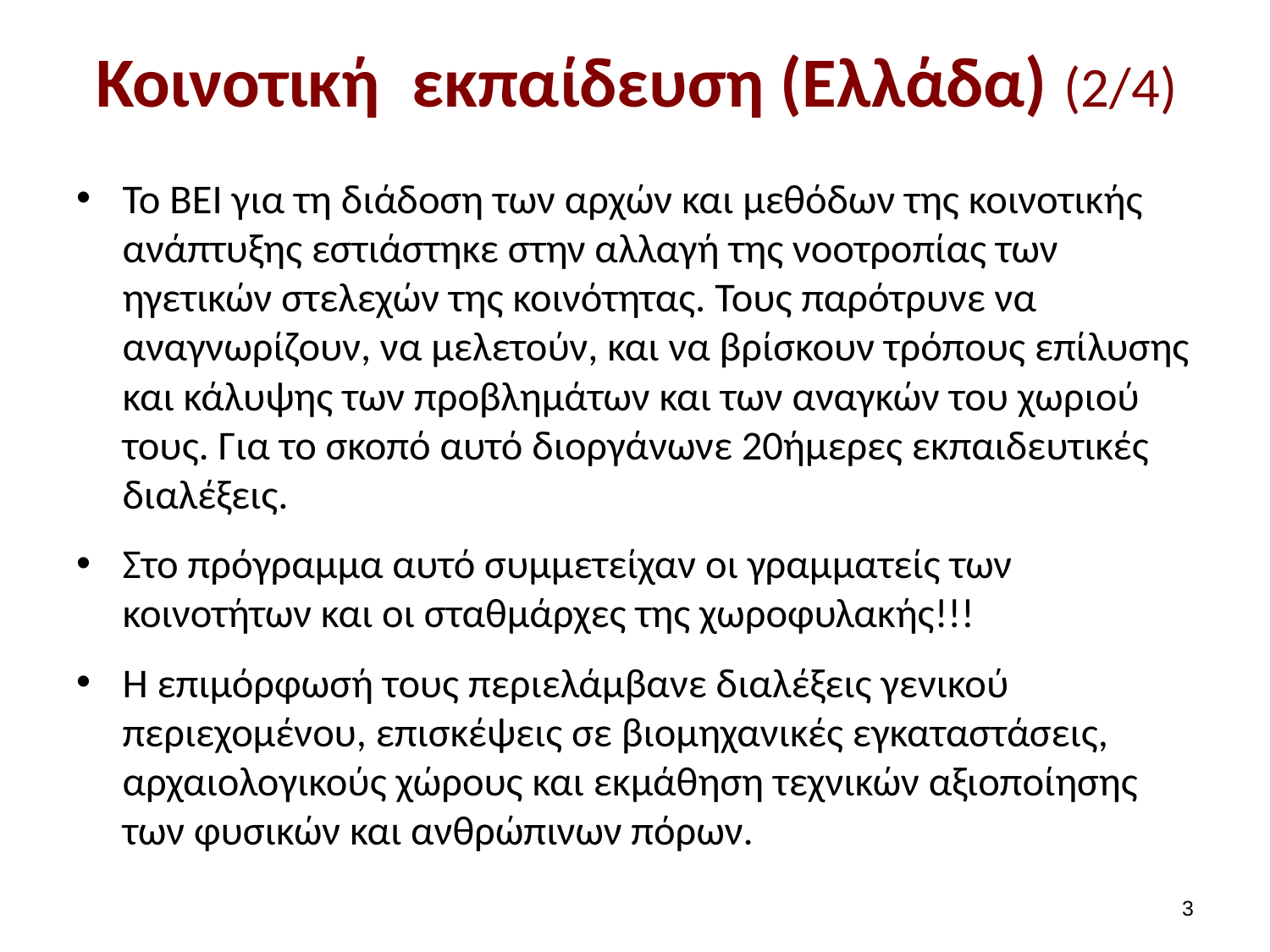

# Κοινοτική  εκπαίδευση (Ελλάδα) (2/4)
Το ΒΕΙ για τη διάδοση των αρχών και μεθόδων της κοινοτικής ανάπτυξης εστιάστηκε στην αλλαγή της νοοτροπίας των ηγετικών στελεχών της κοινότητας. Τους παρότρυνε να αναγνωρίζουν, να μελετούν, και να βρίσκουν τρόπους επίλυσης και κάλυψης των προβλημάτων και των αναγκών του χωριού τους. Για το σκοπό αυτό διοργάνωνε 20ήμερες εκπαιδευτικές διαλέξεις.
Στο πρόγραμμα αυτό συμμετείχαν οι γραμματείς των κοινοτήτων και οι σταθμάρχες της χωροφυλακής!!!
Η επιμόρφωσή τους περιελάμβανε διαλέξεις γενικού περιεχομένου, επισκέψεις σε βιομηχανικές εγκαταστάσεις,  αρχαιολογικούς χώρους και εκμάθηση τεχνικών αξιοποίησης των φυσικών και ανθρώπινων πόρων.

3